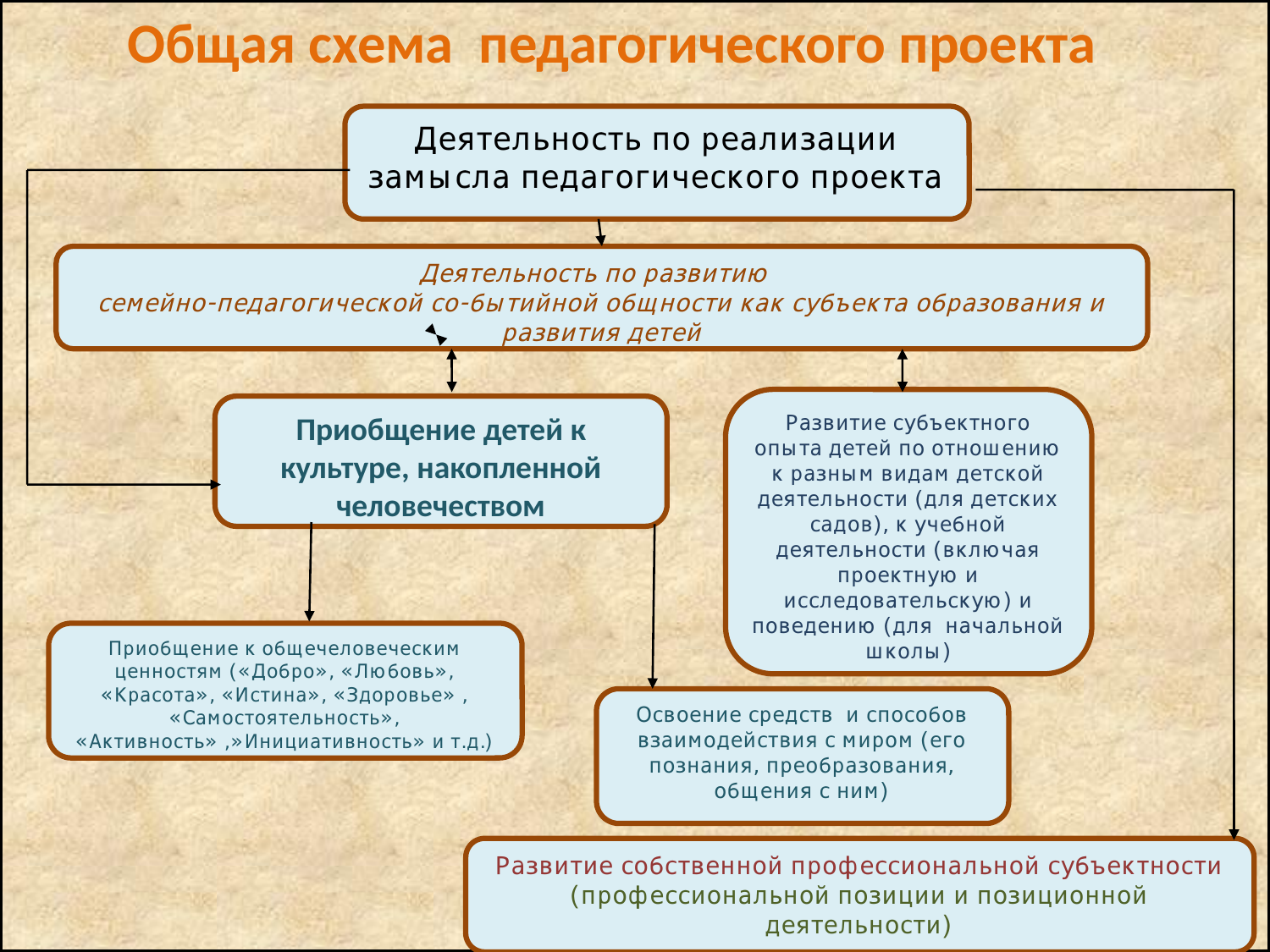

Общая схема  педагогического проекта

#
Деятельность по реализации замысла педагогического проекта

Деятельность по развитию
семейно-педагогической со-бытийной общности как субъекта образования и развития детей

Развитие субъектного опыта детей по отношению к разным видам детской деятельности (для детских садов), к учебной деятельности (включая проектную и исследовательскую) и поведению (для  начальной школы)
Приобщение детей к культуре, накопленной человечеством

Приобщение к общечеловеческим ценностям («Добро», «Любовь», «Красота», «Истина», «Здоровье» , «Самостоятельность», «Активность» ,»Инициативность» и т.д.)
Освоение средств  и способов взаимодействия с миром (его познания, преобразования, общения с ним)
Развитие собственной профессиональной субъектности (профессиональной позиции и позиционной деятельности)